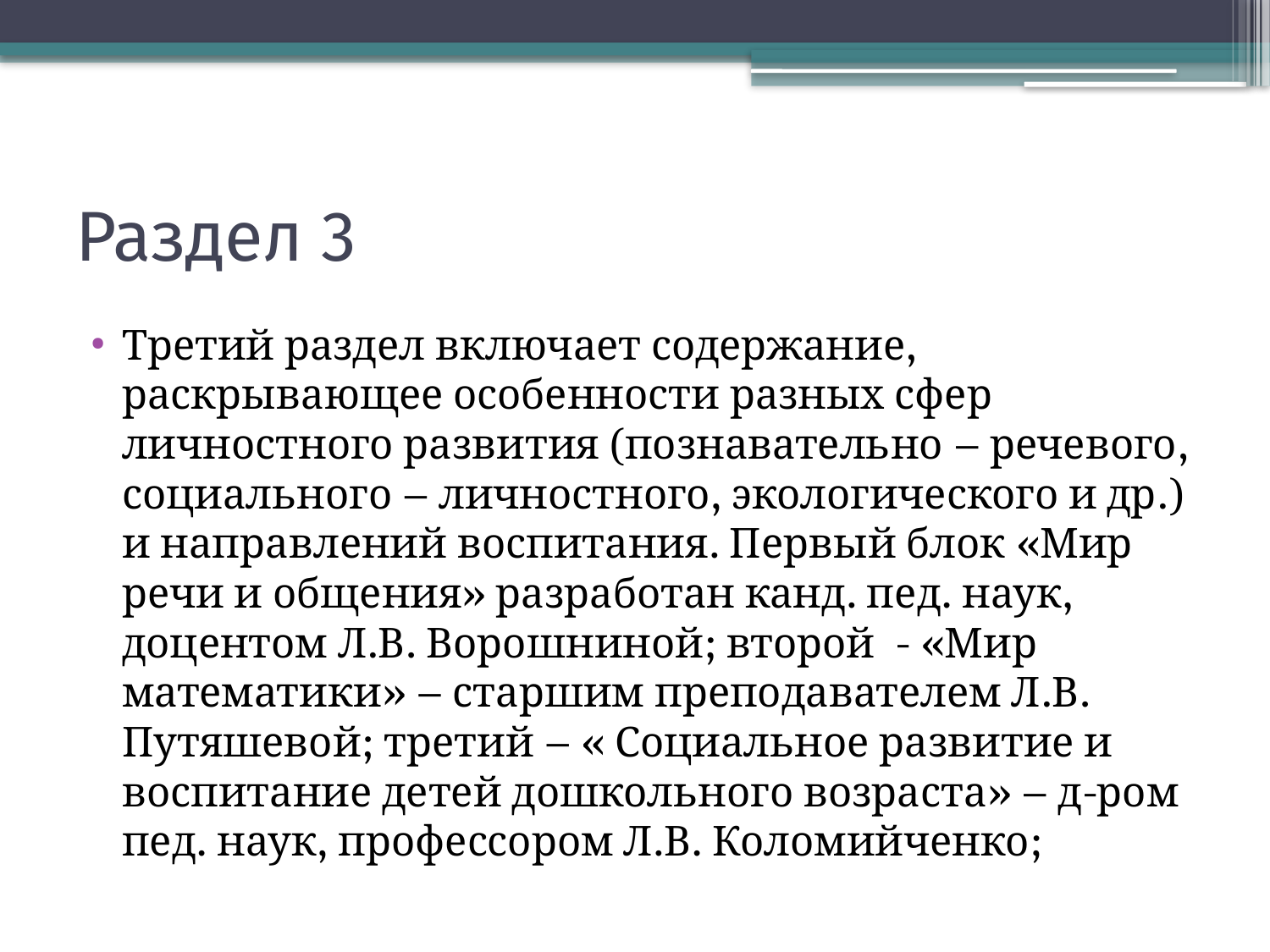

# Раздел 3
Третий раздел включает содержание, раскрывающее особенности разных сфер личностного развития (познавательно – речевого, социального – личностного, экологического и др.) и направлений воспитания. Первый блок «Мир речи и общения» разработан канд. пед. наук, доцентом Л.В. Ворошниной; второй  - «Мир математики» – старшим преподавателем Л.В. Путяшевой; третий – « Социальное развитие и воспитание детей дошкольного возраста» – д-ром пед. наук, профессором Л.В. Коломийченко;